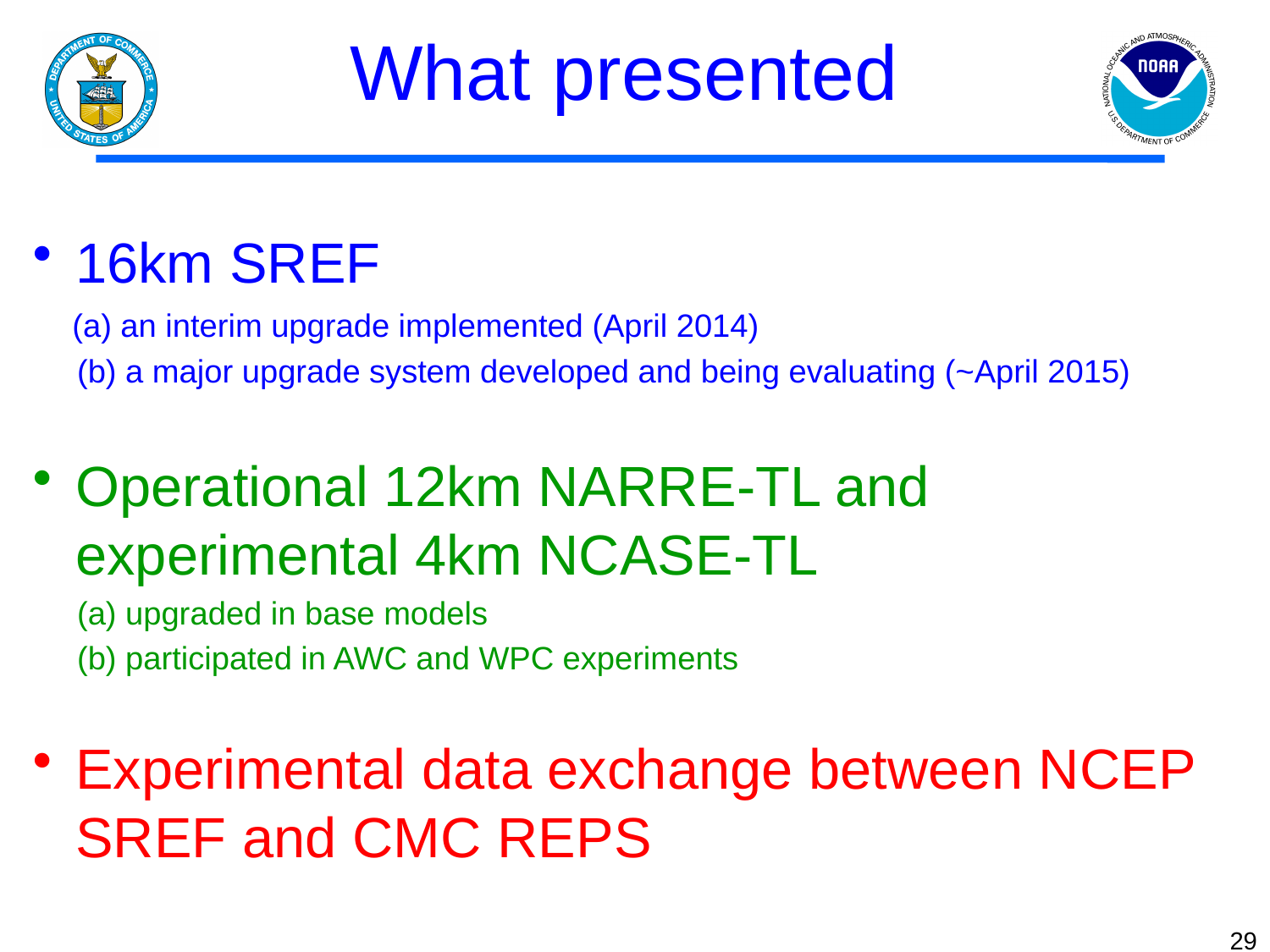

# What presented
16km SREF
    (a) an interim upgrade implemented (April 2014)
     (b) a major upgrade system developed and being evaluating (~April 2015)

Operational 12km NARRE-TL and experimental 4km NCASE-TL
     (a) upgraded in base models
     (b) participated in AWC and WPC experiments

Experimental data exchange between NCEP SREF and CMC REPS

29